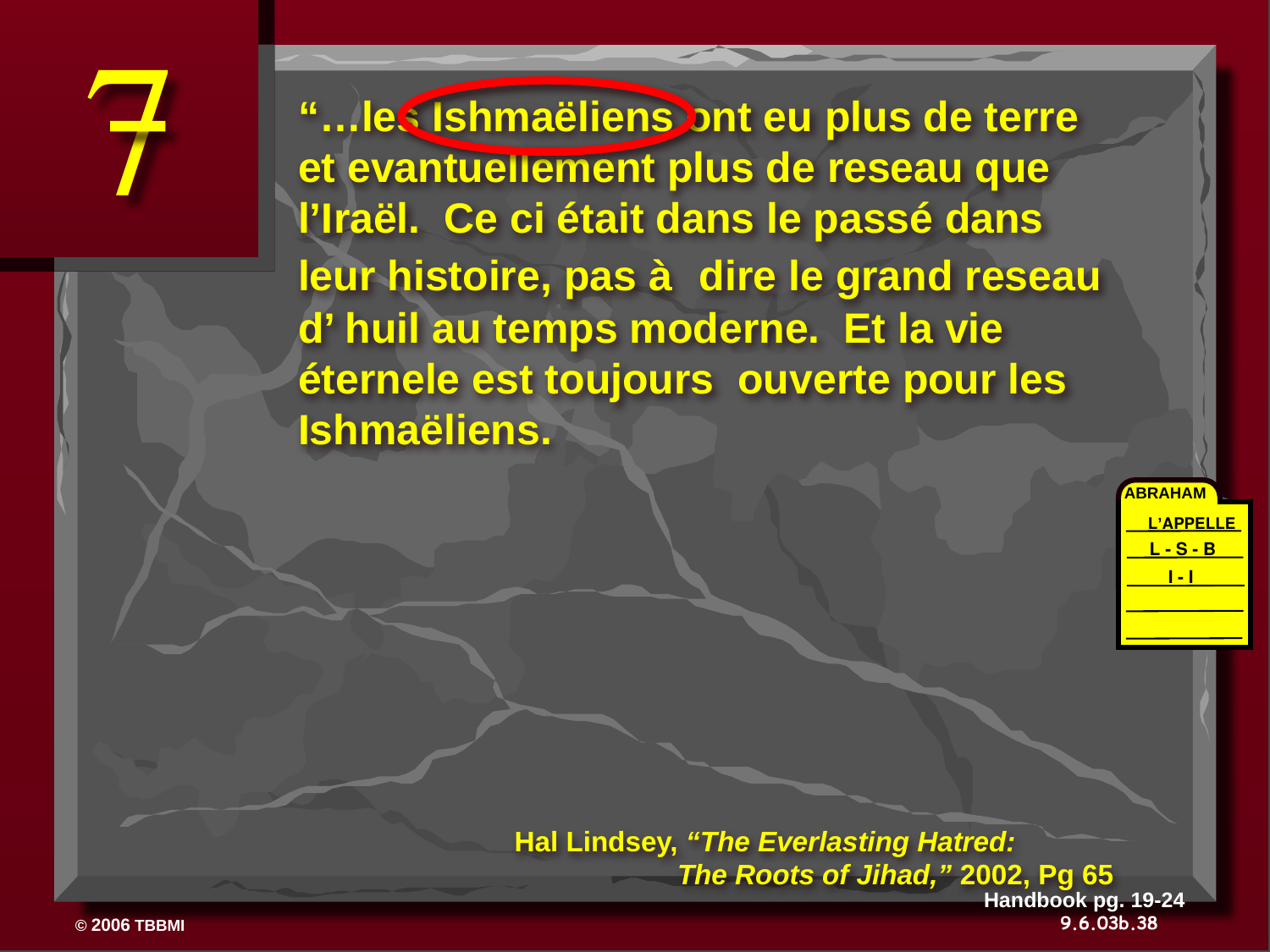

7

“…les Ishmaëliens ont eu plus de terre et evantuellement plus de reseau que l’Iraël.  Ce ci était dans le passé dans leur histoire, pas à  dire le grand reseau d’ huil au temps moderne.  Et la vie éternele est toujours  ouverte pour les Ishmaëliens.

ABRAHAM

L’APPELLE

L - S - B

I - I

Hal Lindsey, “The Everlasting Hatred: 		The Roots of Jihad,” 2002, Pg 65
Handbook pg. 19-24
38